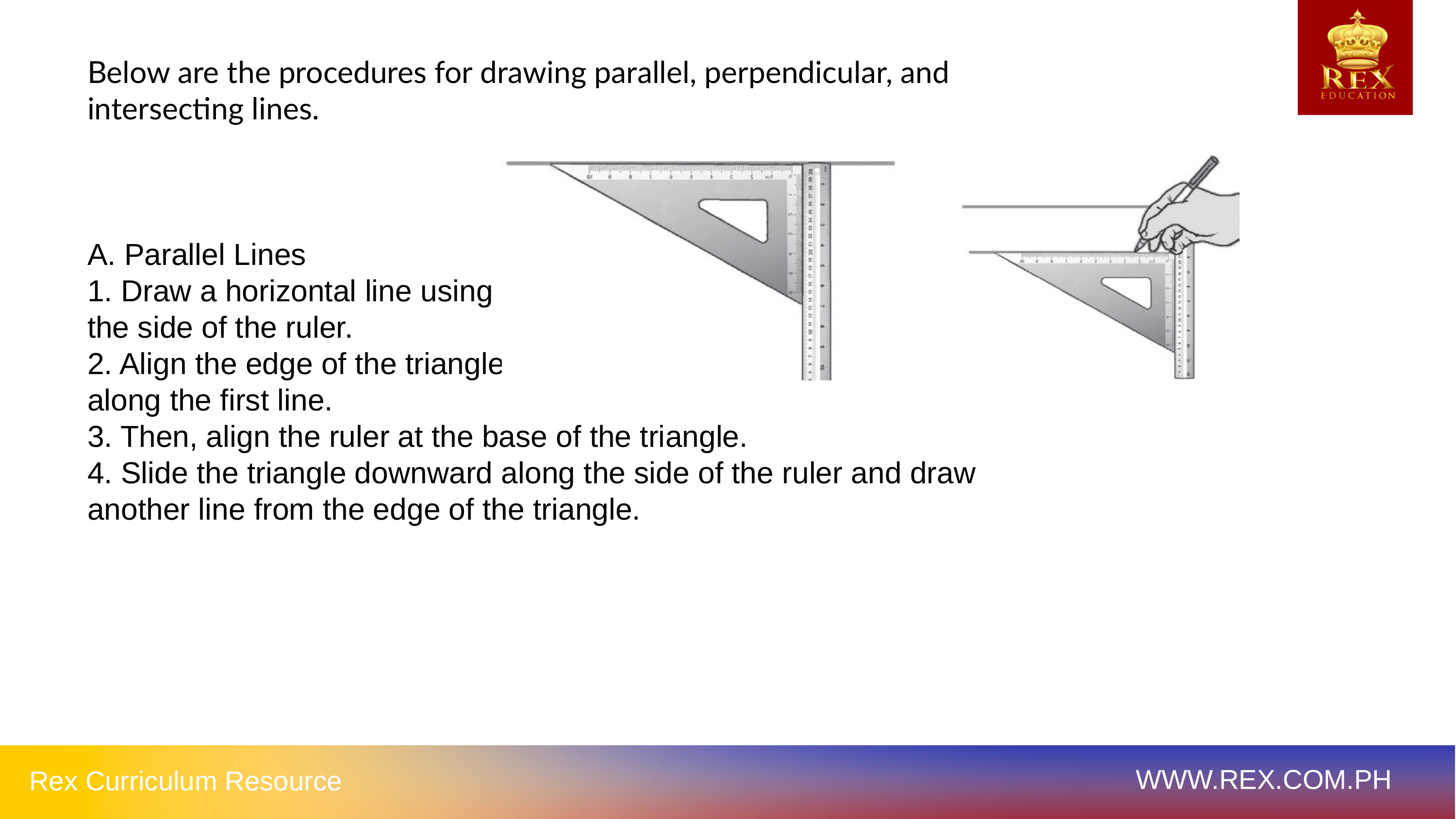

Below are the procedures for drawing parallel, perpendicular, and
intersecting lines.

A. Parallel Lines
1. Draw a horizontal line using
the side of the ruler.
2. Align the edge of the triangle
along the first line.
3. Then, align the ruler at the base of the triangle.
4. Slide the triangle downward along the side of the ruler and draw
another line from the edge of the triangle.

WWW.REX.COM.PH
Rex Curriculum Resource